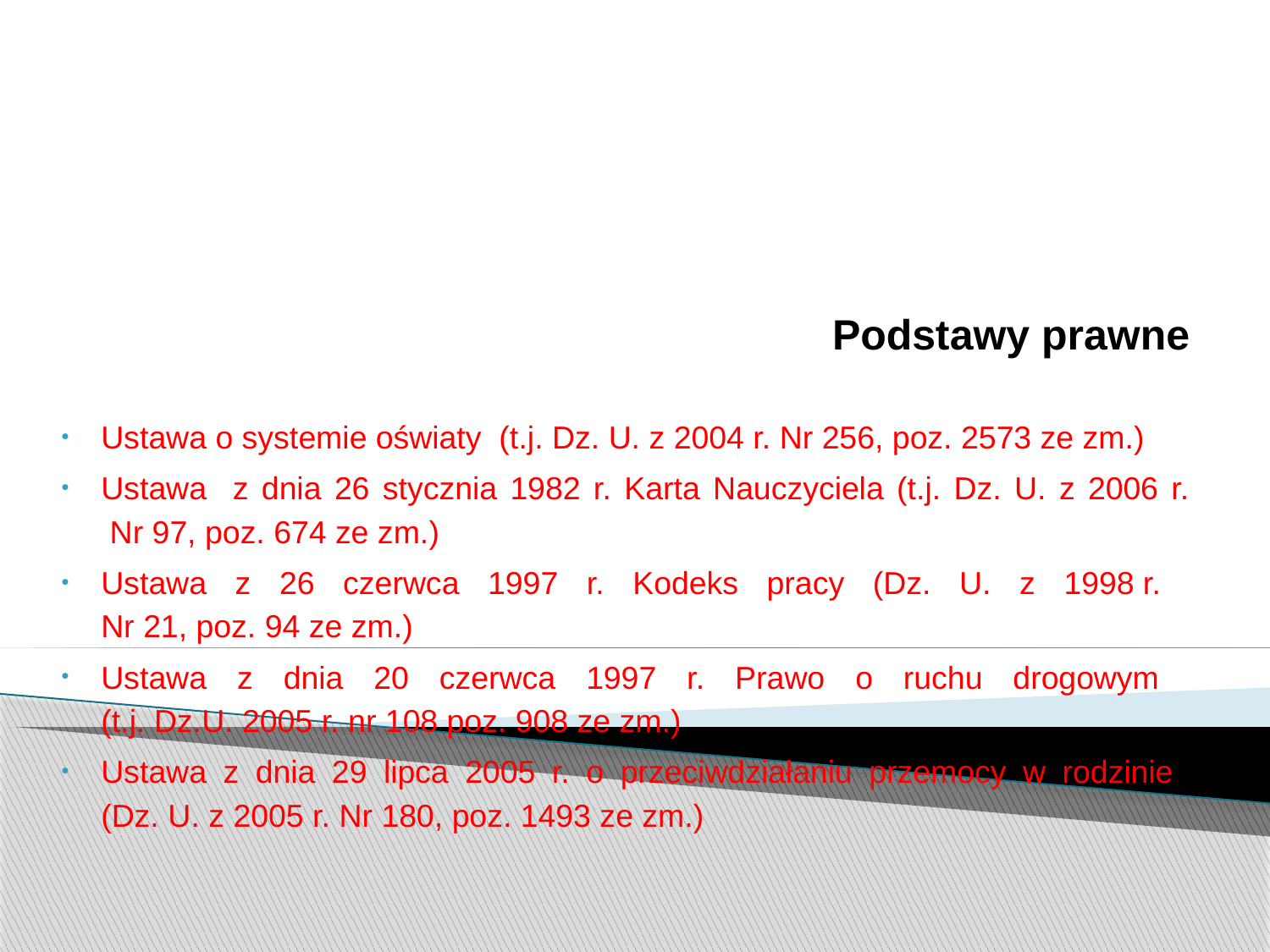

Podstawy prawne

Ustawa o systemie oświaty  (t.j. Dz. U. z 2004 r. Nr 256, poz. 2573 ze zm.)
Ustawa  z dnia 26 stycznia 1982 r. Karta Nauczyciela (t.j. Dz. U. z 2006 r.
 Nr 97, poz. 674 ze zm.)
Ustawa z 26 czerwca 1997 r. Kodeks pracy (Dz. U. z 1998 r.
Nr 21, poz. 94 ze zm.)
Ustawa z dnia 20 czerwca 1997 r. Prawo o ruchu drogowym
(t.j. Dz.U. 2005 r. nr 108 poz. 908 ze zm.)
Ustawa z dnia 29 lipca 2005 r. o przeciwdziałaniu przemocy w rodzinie
(Dz. U. z 2005 r. Nr 180, poz. 1493 ze zm.)